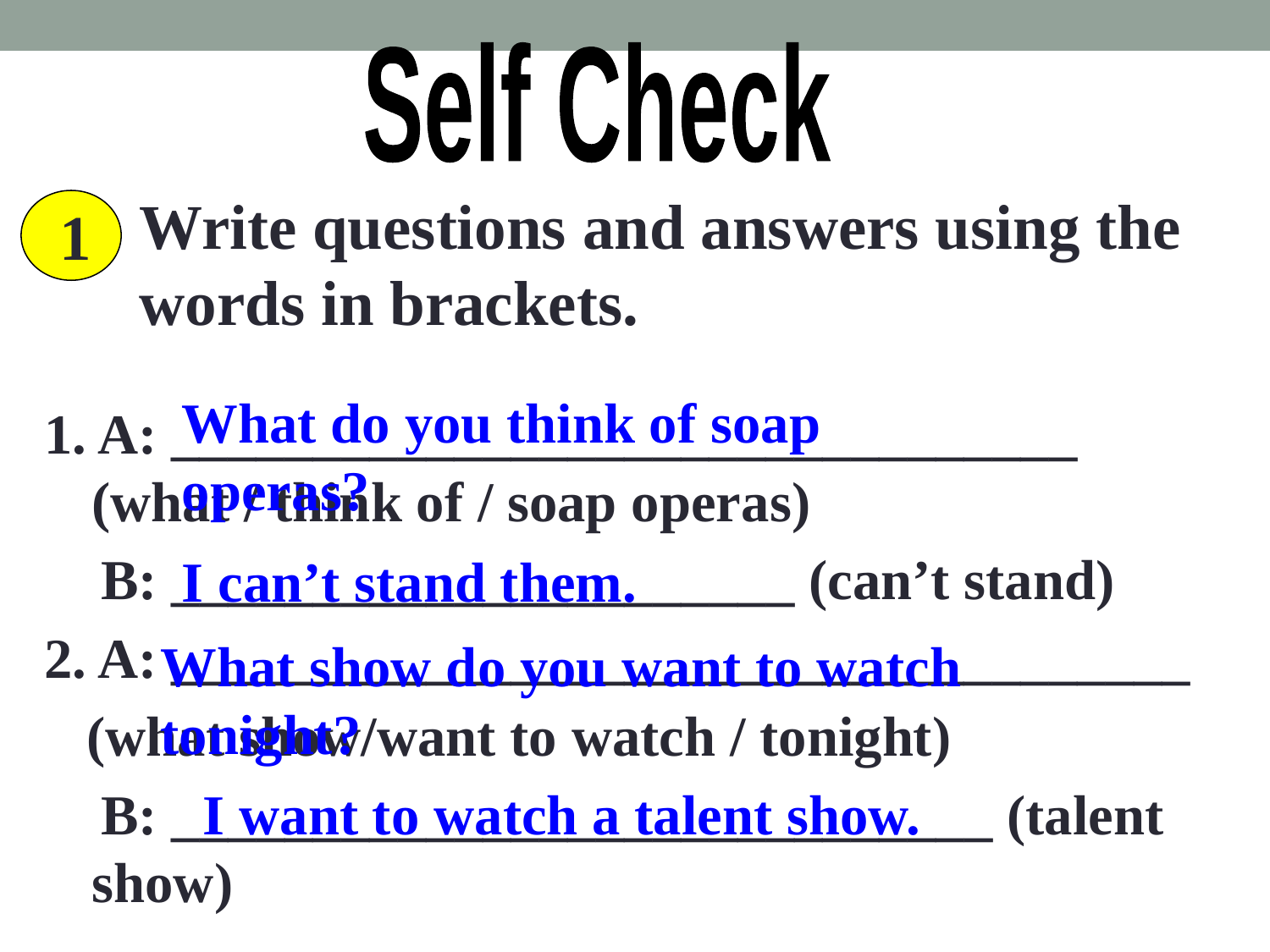

Self Check
Write questions and answers using the words in brackets.

 1
What do you think of soap operas?
1. A: ________________________________ (what / think of / soap operas)
    B: ______________________ (can’t stand)
2. A: ____________________________________
   (what show/want to watch / tonight)
    B: _____________________________ (talent show)
I can’t stand them.
What show do you want to watch tonight?
I want to watch a talent show.